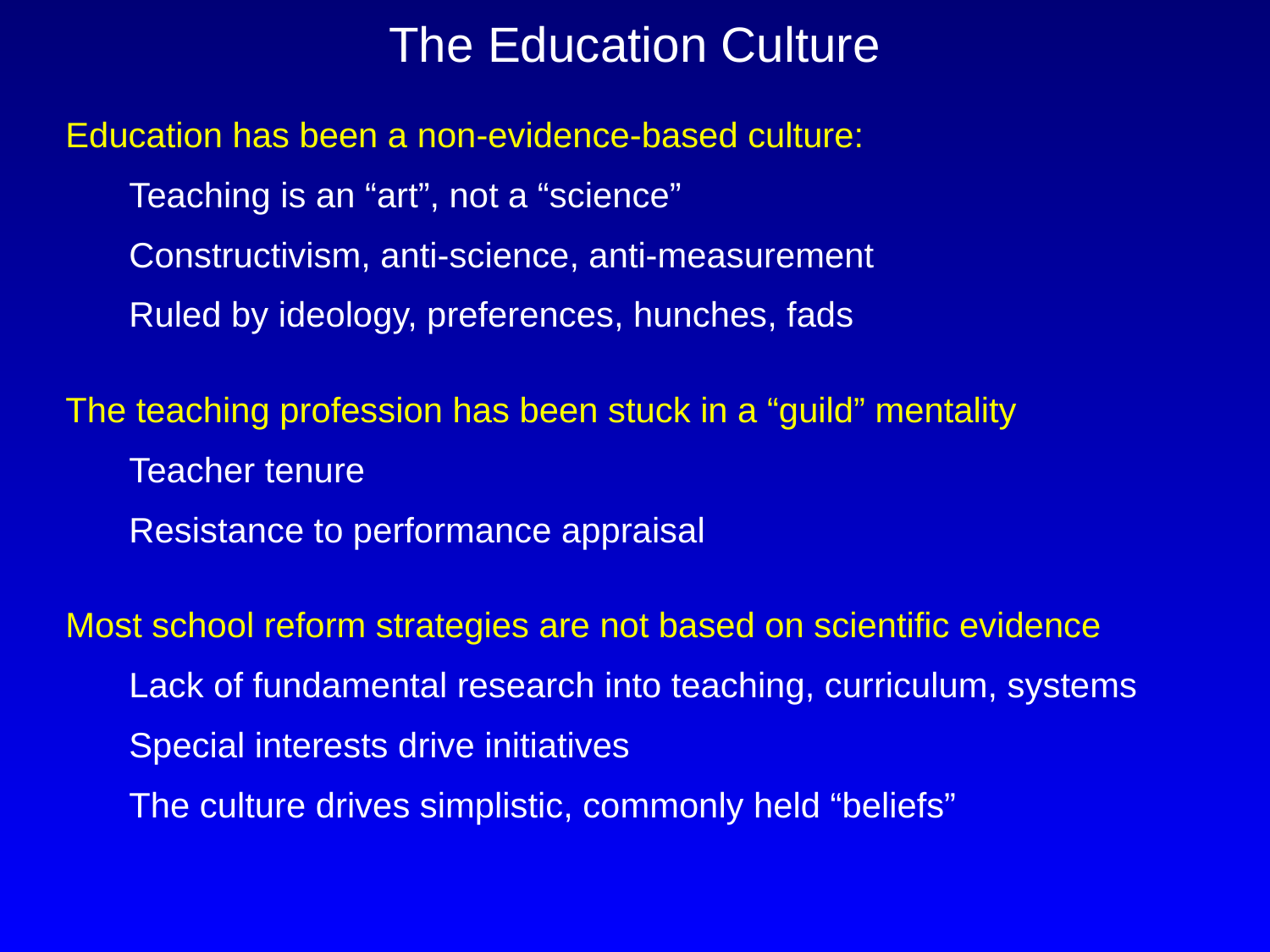

# The Education Culture
Education has been a non-evidence-based culture:
	Teaching is an “art”, not a “science”
	Constructivism, anti-science, anti-measurement
	Ruled by ideology, preferences, hunches, fads

The teaching profession has been stuck in a “guild” mentality
	Teacher tenure
	Resistance to performance appraisal

Most school reform strategies are not based on scientific evidence
	Lack of fundamental research into teaching, curriculum, systems
	Special interests drive initiatives
	The culture drives simplistic, commonly held “beliefs”